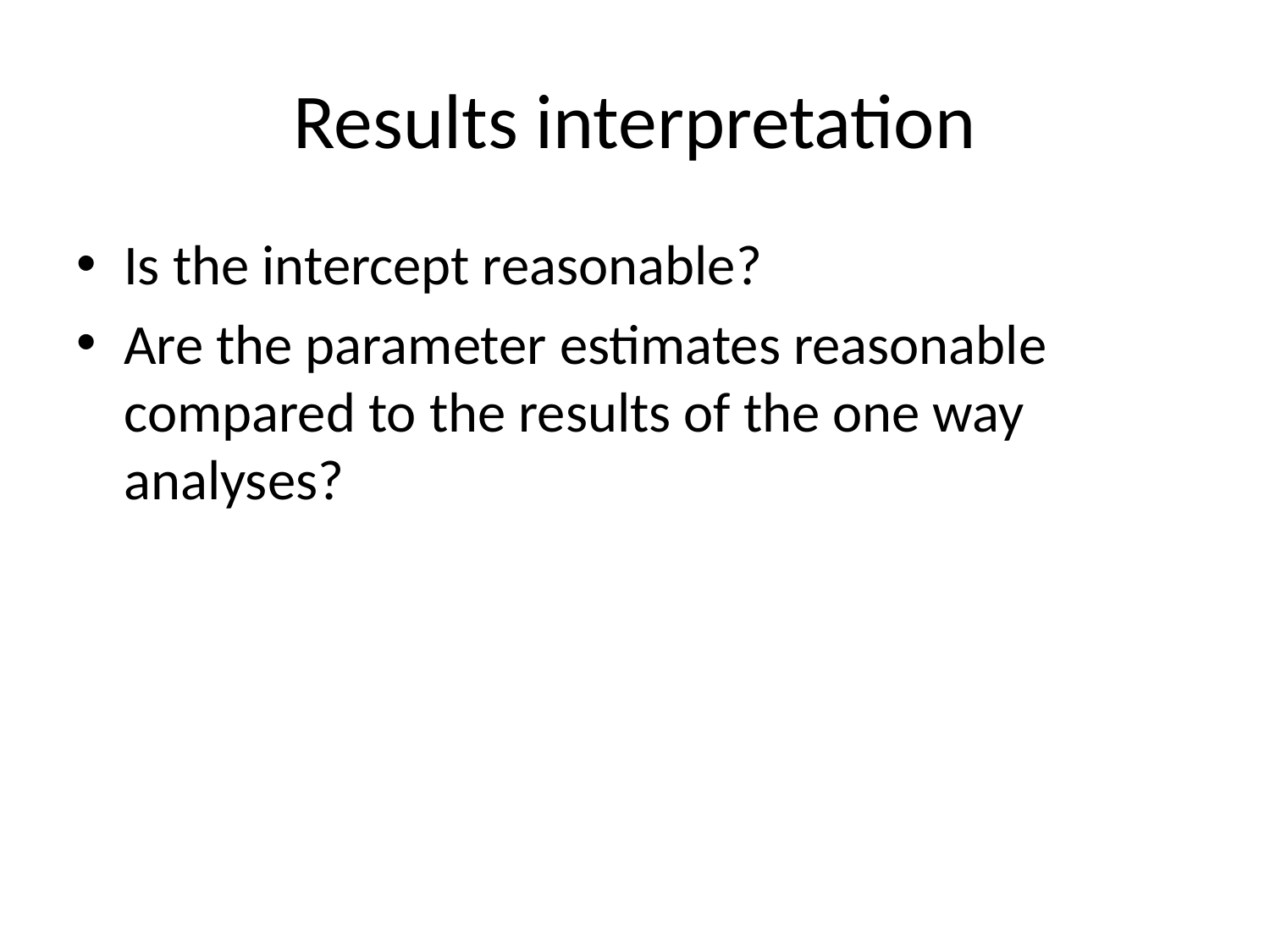

# Results interpretation
Is the intercept reasonable?
Are the parameter estimates reasonable compared to the results of the one way analyses?